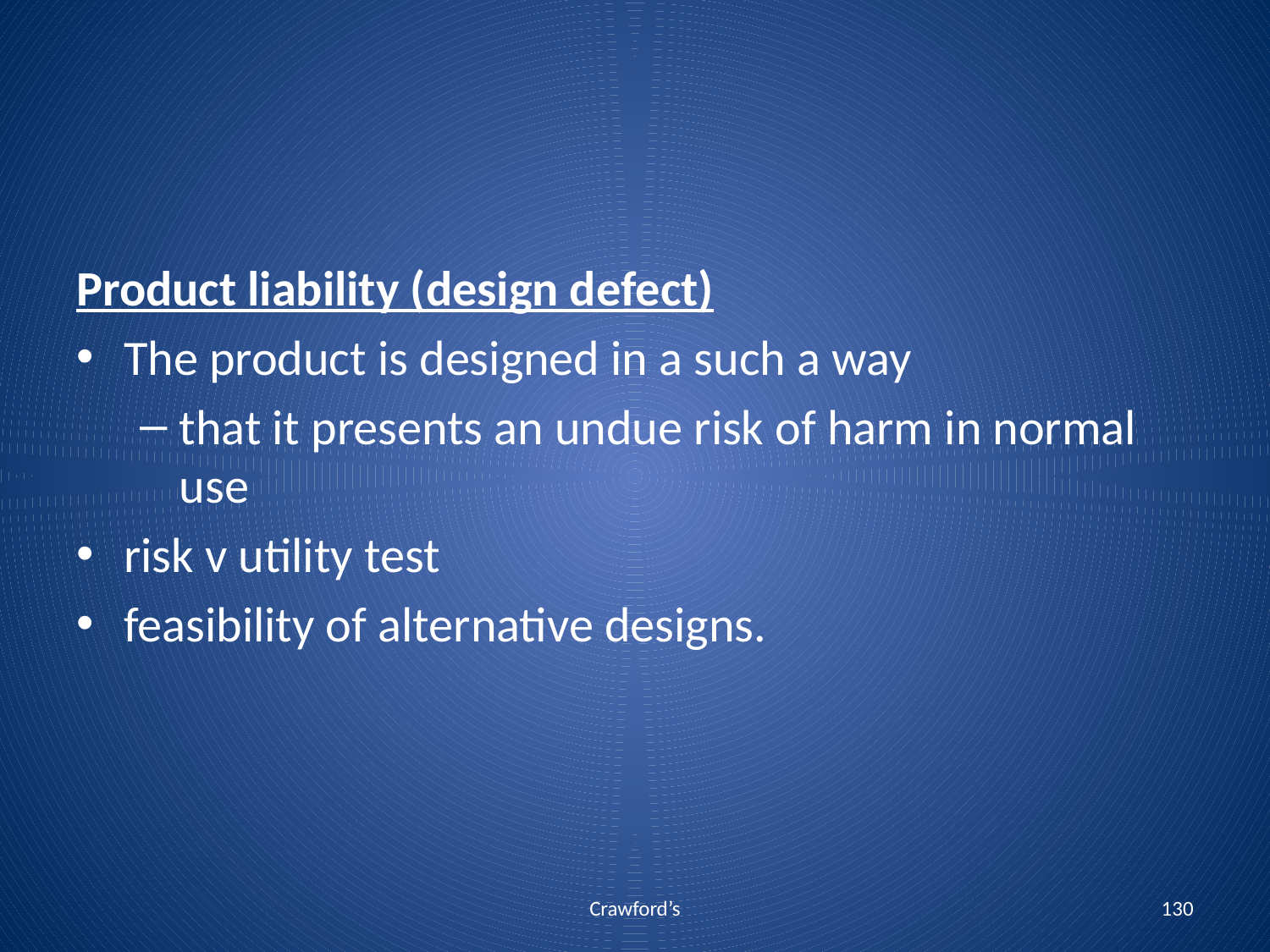

Product liability (design defect)
The product is designed in a such a way
that it presents an undue risk of harm in normal use
risk v utility test
feasibility of alternative designs.

Crawford’s
130